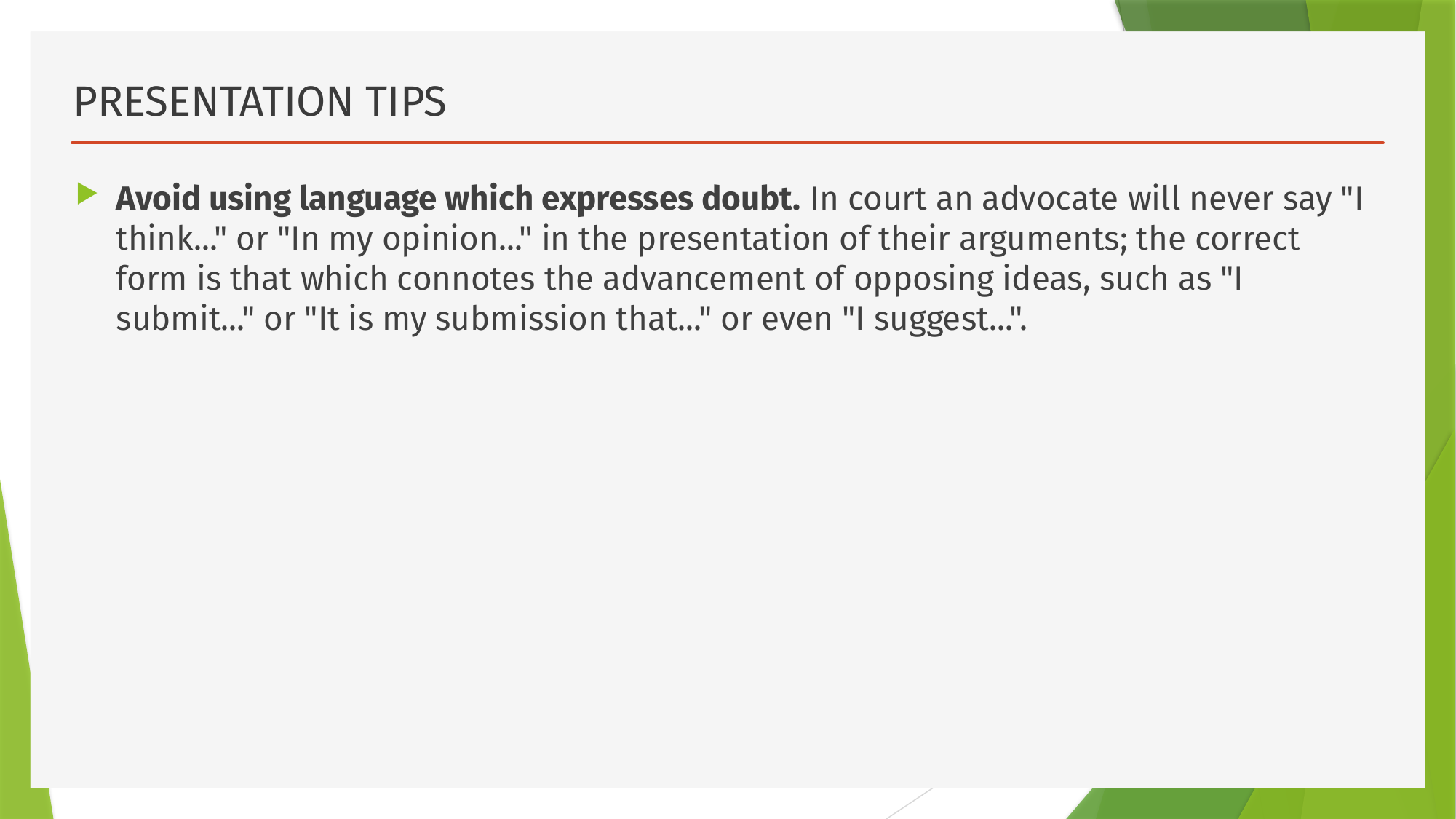

# PRESENTATION TIPS
Avoid using language which expresses doubt. In court an advocate will never say "I think..." or "In my opinion..." in the presentation of their arguments; the correct form is that which connotes the advancement of opposing ideas, such as "I submit..." or "It is my submission that..." or even "I suggest...".